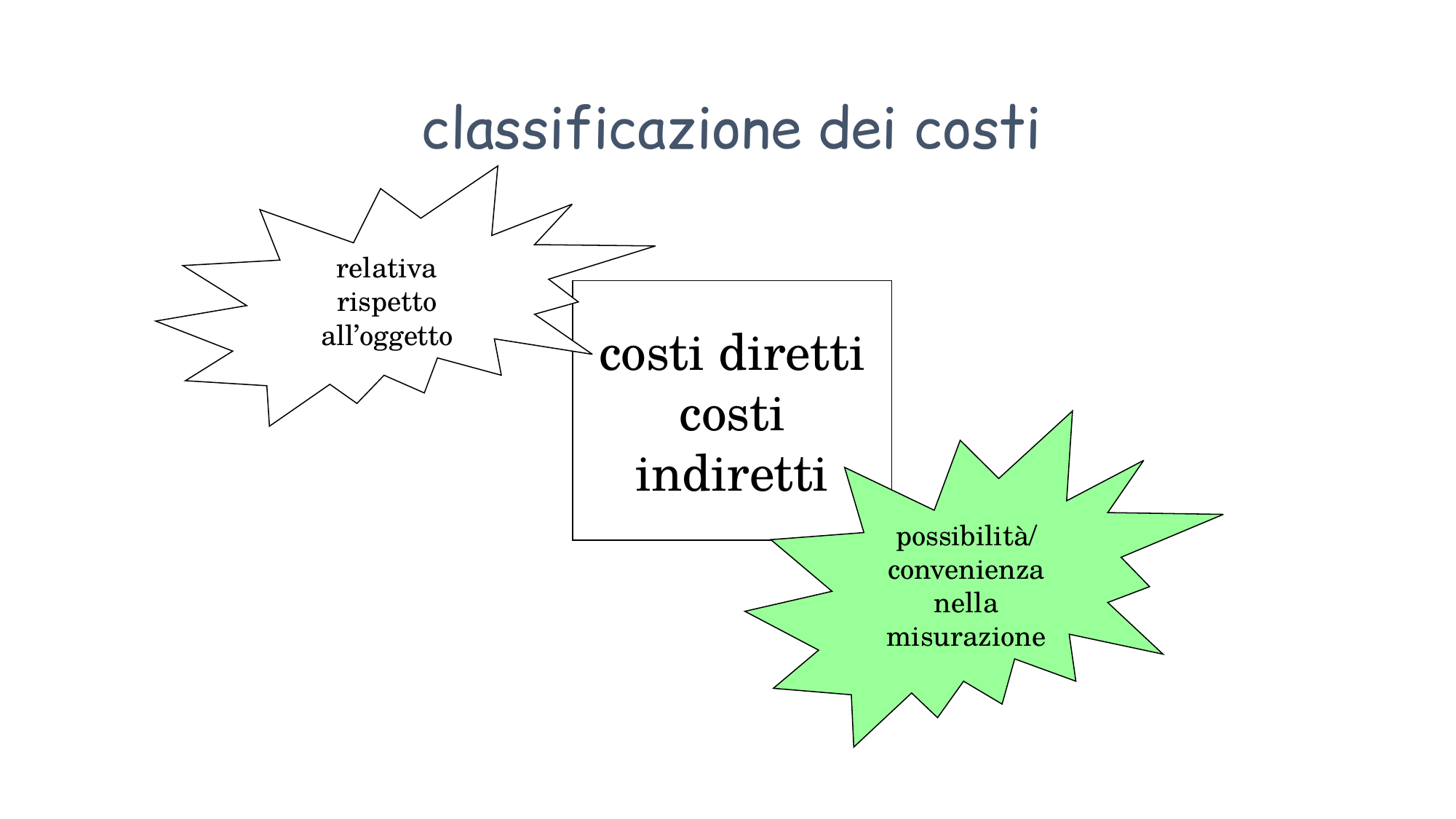

classificazione dei costi
relativa rispetto all’oggetto
costi diretti
costi indiretti
possibilità/ convenienza nella misurazione